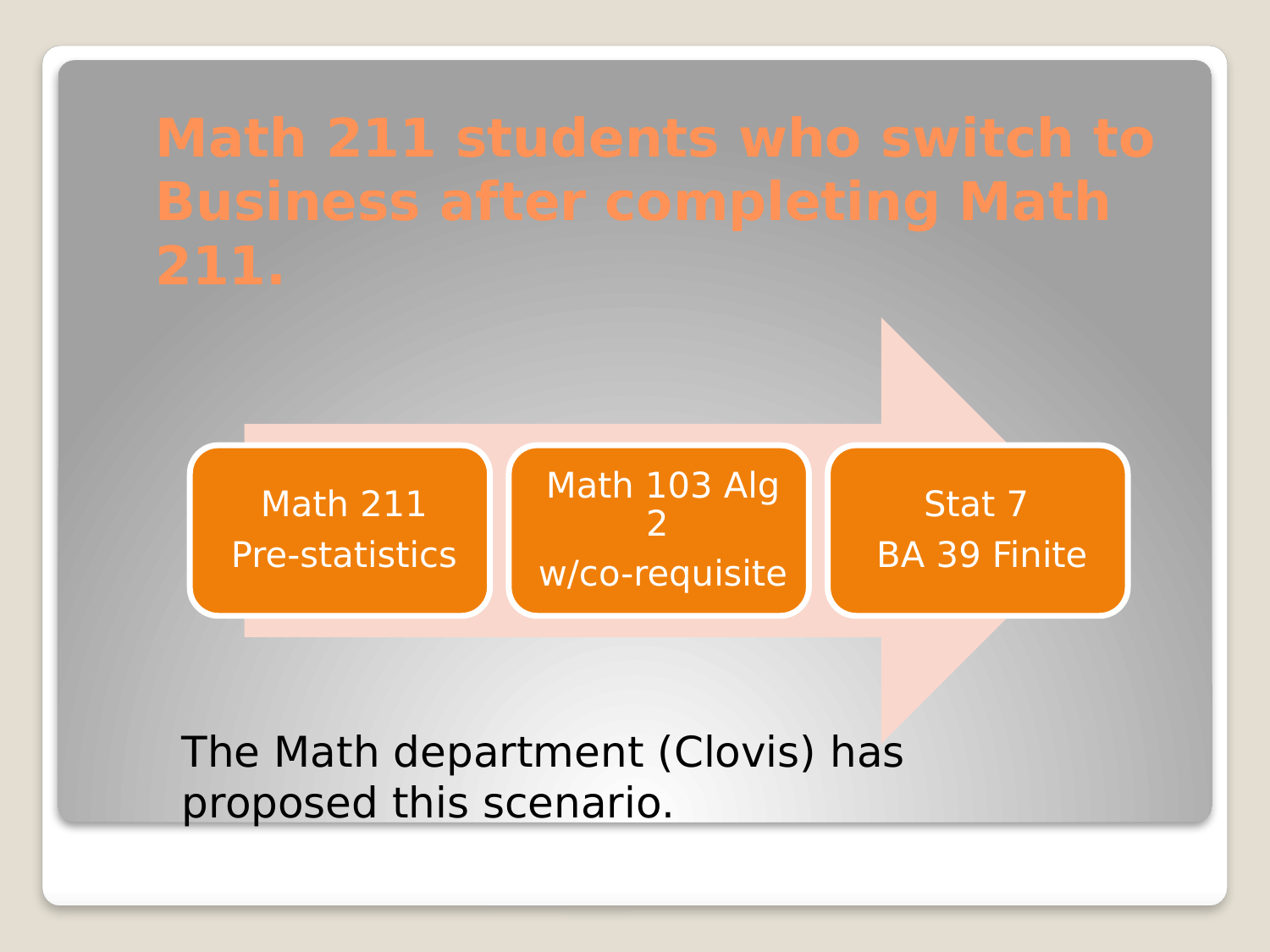

# Math 211 students who switch to Business after completing Math 211.
Math 211
Pre-statistics
Math 103 Alg 2
w/co-requisite
Stat 7
BA 39 Finite
The Math department (Clovis) has proposed this scenario.